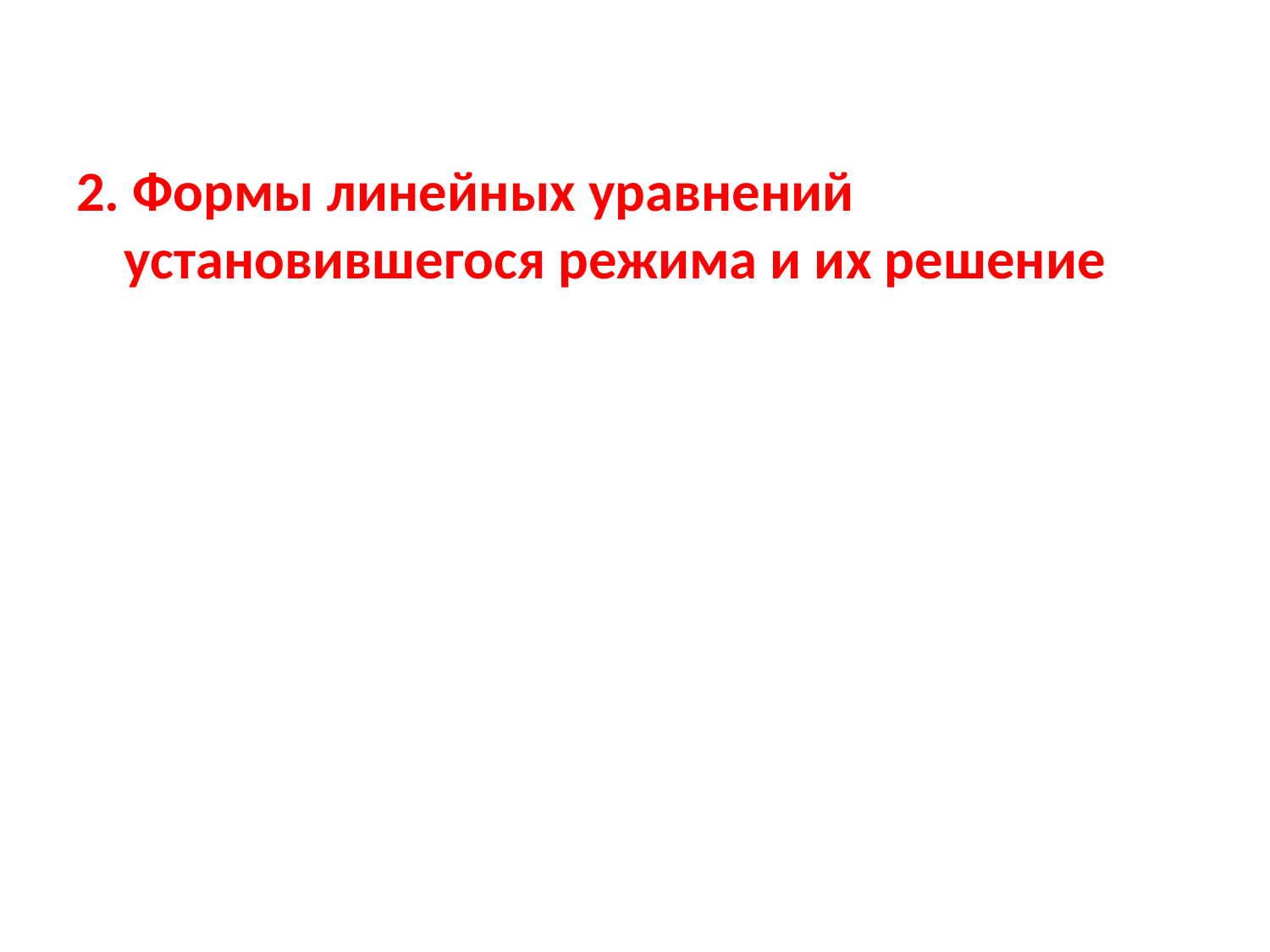

2. Формы линейных уравнений установившегося режима и их решение